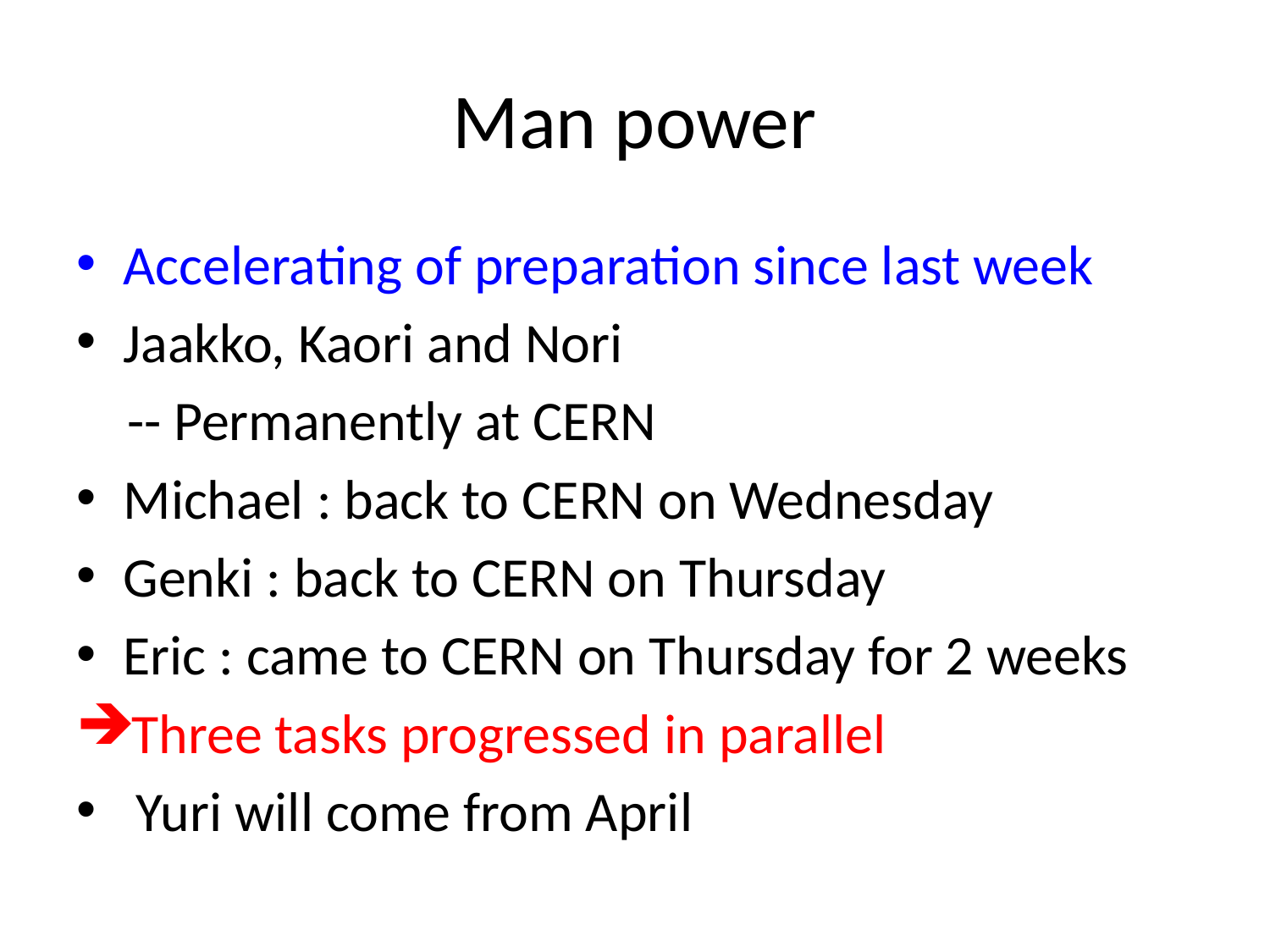

# Man power
Accelerating of preparation since last week
Jaakko, Kaori and Nori
    -- Permanently at CERN
Michael : back to CERN on Wednesday
Genki : back to CERN on Thursday
Eric : came to CERN on Thursday for 2 weeks
Three tasks progressed in parallel
 Yuri will come from April